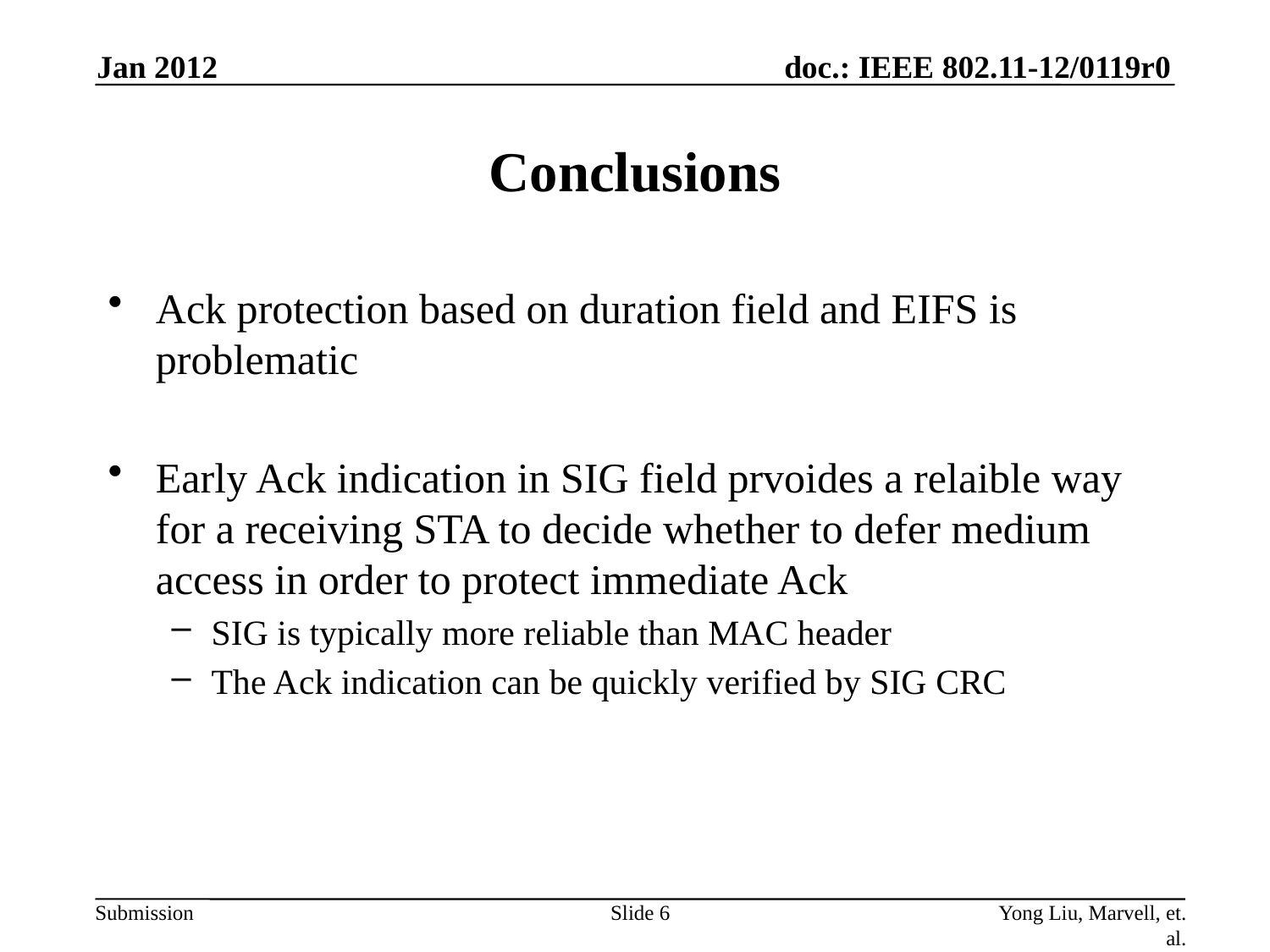

Jan 2012
# Conclusions
Ack protection based on duration field and EIFS is problematic

Early Ack indication in SIG field prvoides a relaible way for a receiving STA to decide whether to defer medium access in order to protect immediate Ack
SIG is typically more reliable than MAC header
The Ack indication can be quickly verified by SIG CRC
Slide 6
Yong Liu, Marvell, et. al.